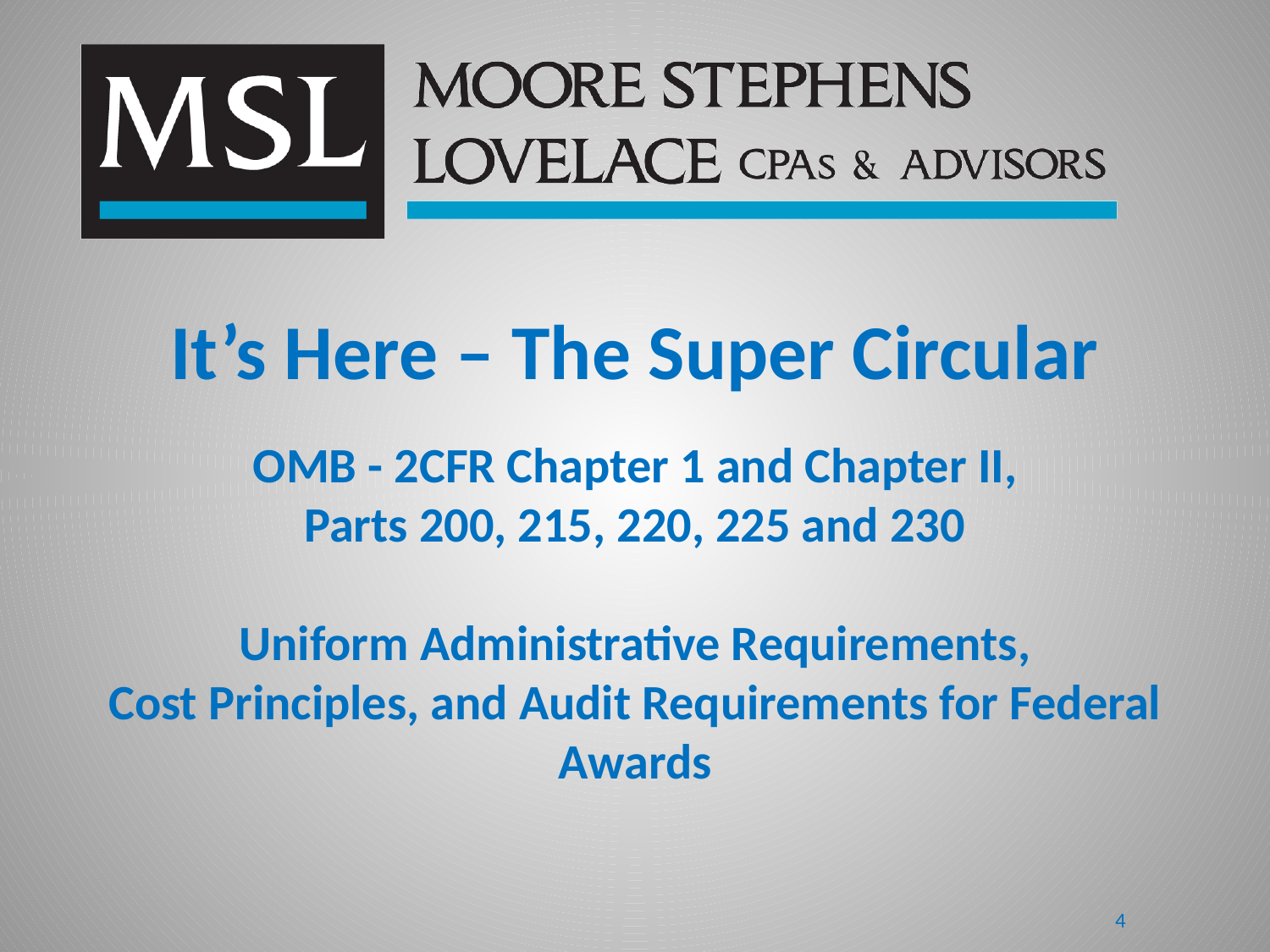

It’s Here – The Super Circular
OMB - 2CFR Chapter 1 and Chapter II,
Parts 200, 215, 220, 225 and 230
Uniform Administrative Requirements,
Cost Principles, and Audit Requirements for Federal Awards
4